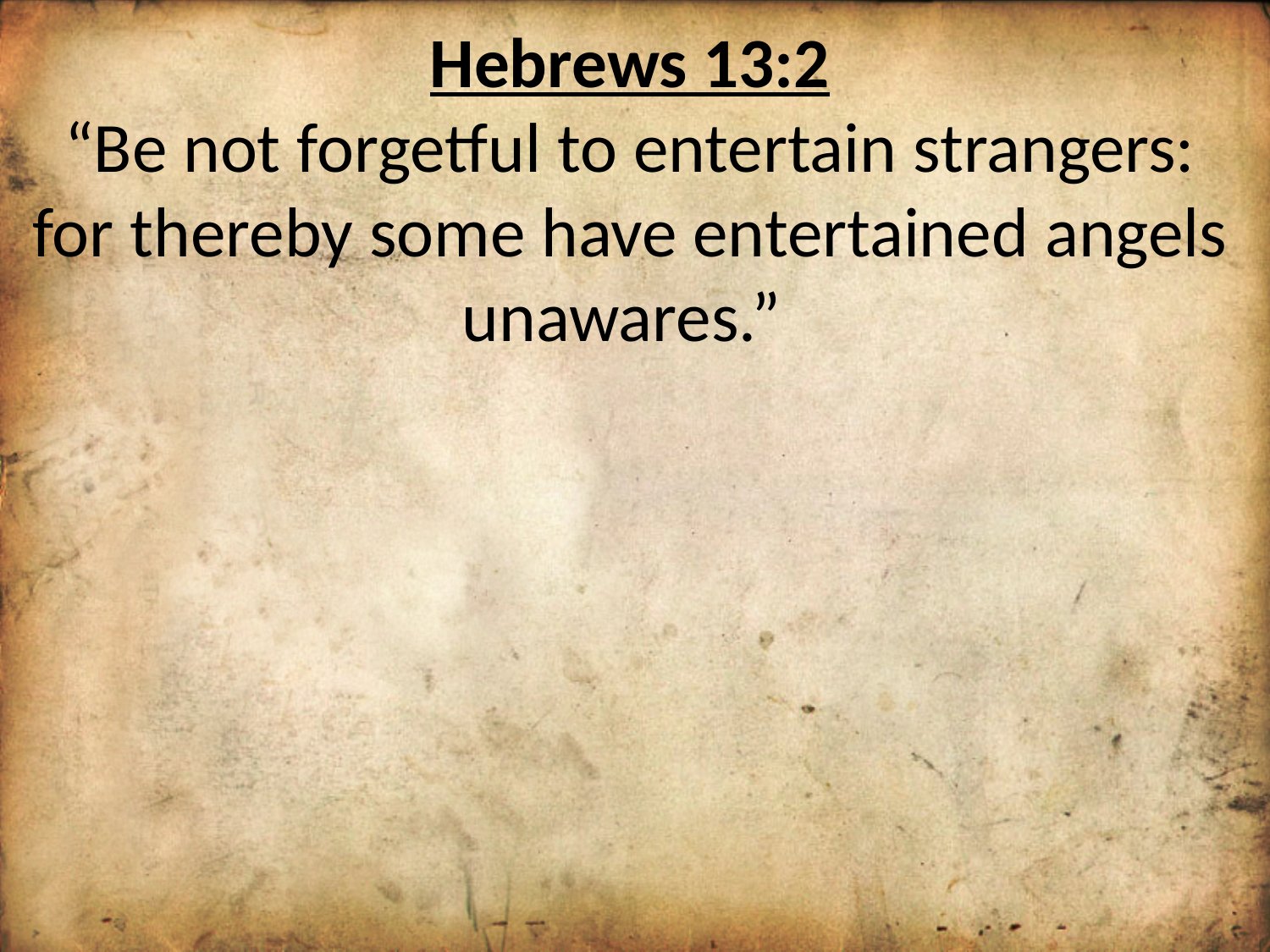

Hebrews 13:2
“Be not forgetful to entertain strangers: for thereby some have entertained angels unawares.”